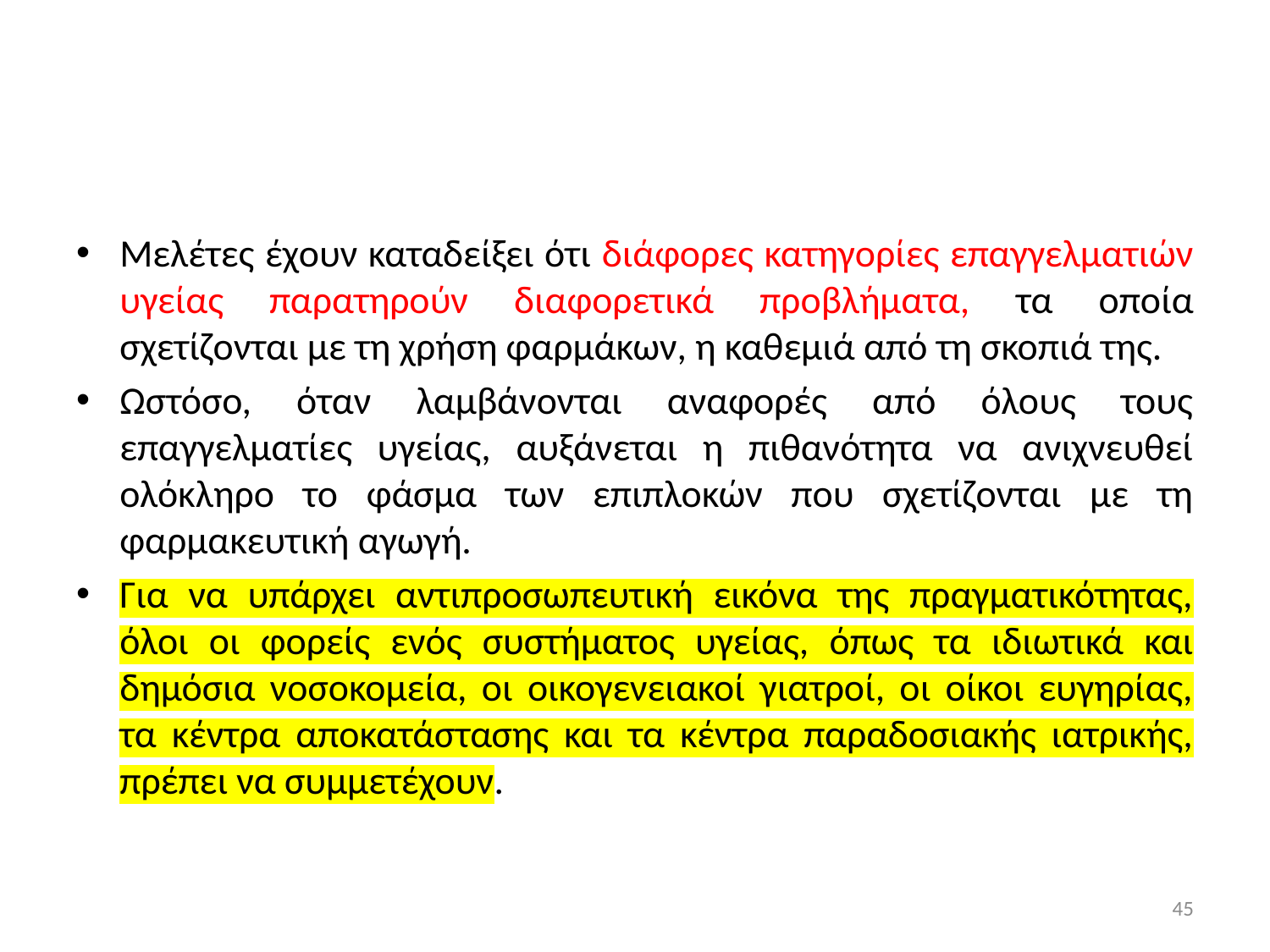

#
Μελέτες έχουν καταδείξει ότι διάφορες κατηγορίες επαγγελματιών υγείας παρατηρούν διαφορετικά προβλήματα, τα οποία σχετίζονται με τη χρήση φαρμάκων, η καθεμιά από τη σκοπιά της.
Ωστόσο, όταν λαμβάνονται αναφορές από όλους τους επαγγελματίες υγείας, αυξάνεται η πιθανότητα να ανιχνευθεί ολόκληρο το φάσμα των επιπλοκών που σχετίζονται με τη φαρμακευτική αγωγή.
Για να υπάρχει αντιπροσωπευτική εικόνα της πραγματικότητας, όλοι οι φορείς ενός συστήματος υγείας, όπως τα ιδιωτικά και δημόσια νοσοκομεία, οι οικογενειακοί γιατροί, οι οίκοι ευγηρίας, τα κέντρα αποκατάστασης και τα κέντρα παραδοσιακής ιατρικής, πρέπει να συμμετέχουν.

45